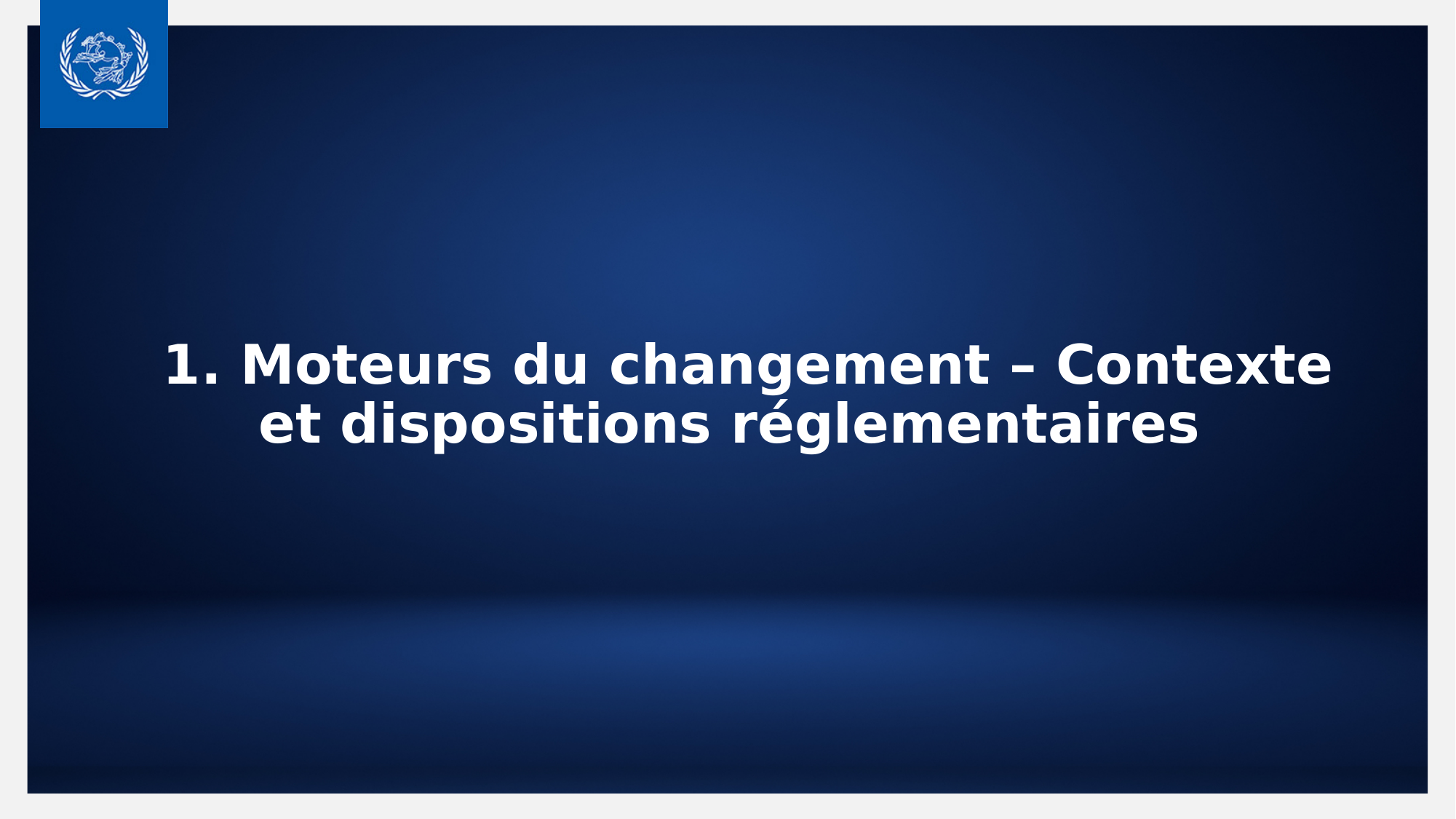

# 1. Moteurs du changement – Contexte et dispositions réglementaires